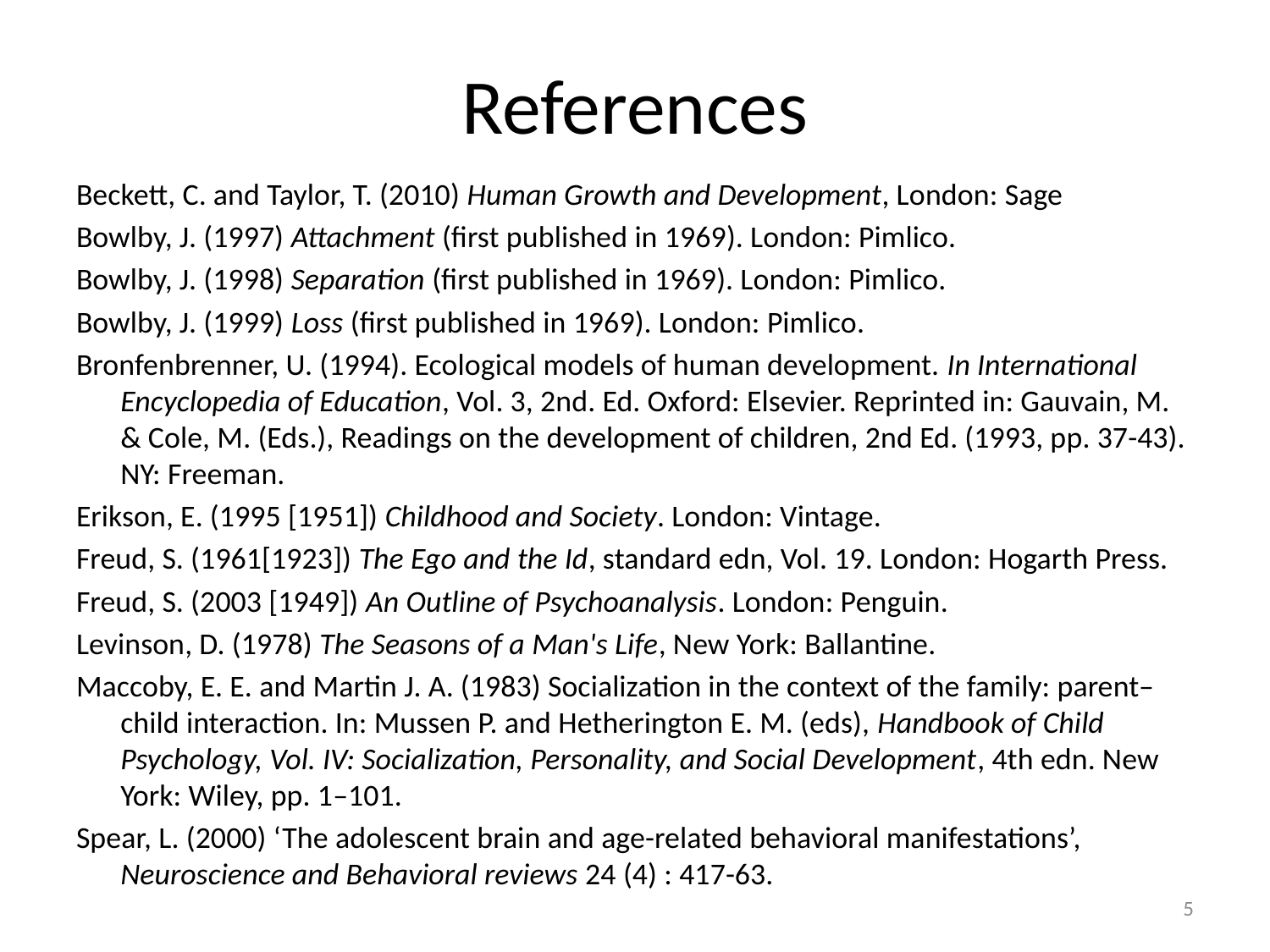

# References
Beckett, C. and Taylor, T. (2010) Human Growth and Development, London: Sage
Bowlby, J. (1997) Attachment (first published in 1969). London: Pimlico.
Bowlby, J. (1998) Separation (first published in 1969). London: Pimlico.
Bowlby, J. (1999) Loss (first published in 1969). London: Pimlico.
Bronfenbrenner, U. (1994). Ecological models of human development. In International Encyclopedia of Education, Vol. 3, 2nd. Ed. Oxford: Elsevier. Reprinted in: Gauvain, M. & Cole, M. (Eds.), Readings on the development of children, 2nd Ed. (1993, pp. 37-43). NY: Freeman.
Erikson, E. (1995 [1951]) Childhood and Society. London: Vintage.
Freud, S. (1961[1923]) The Ego and the Id, standard edn, Vol. 19. London: Hogarth Press.
Freud, S. (2003 [1949]) An Outline of Psychoanalysis. London: Penguin.
Levinson, D. (1978) The Seasons of a Man's Life, New York: Ballantine.
Maccoby, E. E. and Martin J. A. (1983) Socialization in the context of the family: parent–child interaction. In: Mussen P. and Hetherington E. M. (eds), Handbook of Child Psychology, Vol. IV: Socialization, Personality, and Social Development, 4th edn. New York: Wiley, pp. 1–101.
Spear, L. (2000) ‘The adolescent brain and age-related behavioral manifestations’, Neuroscience and Behavioral reviews 24 (4) : 417-63.

5